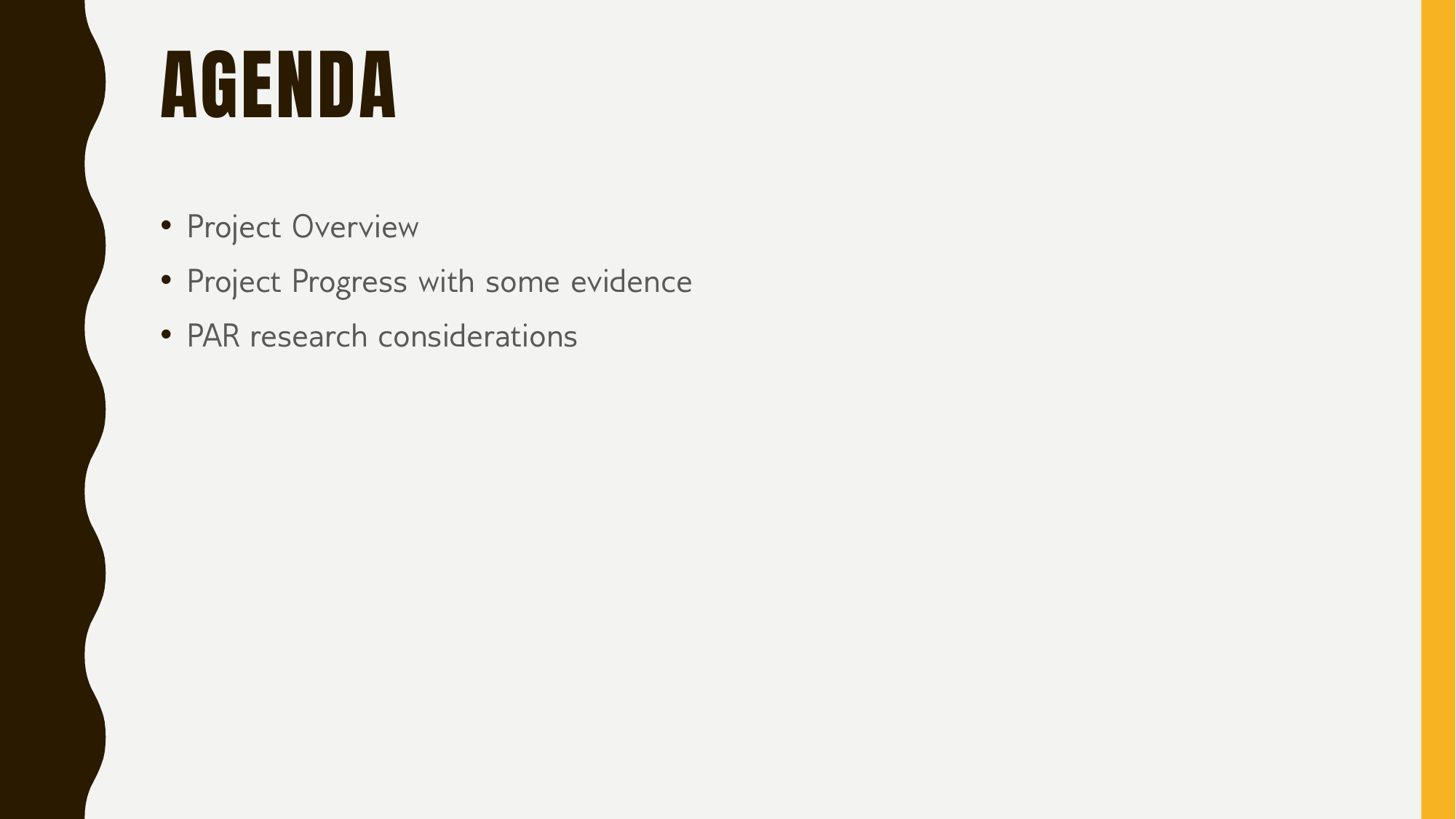

# Agenda
Project Overview
Project Progress with some evidence
PAR research considerations